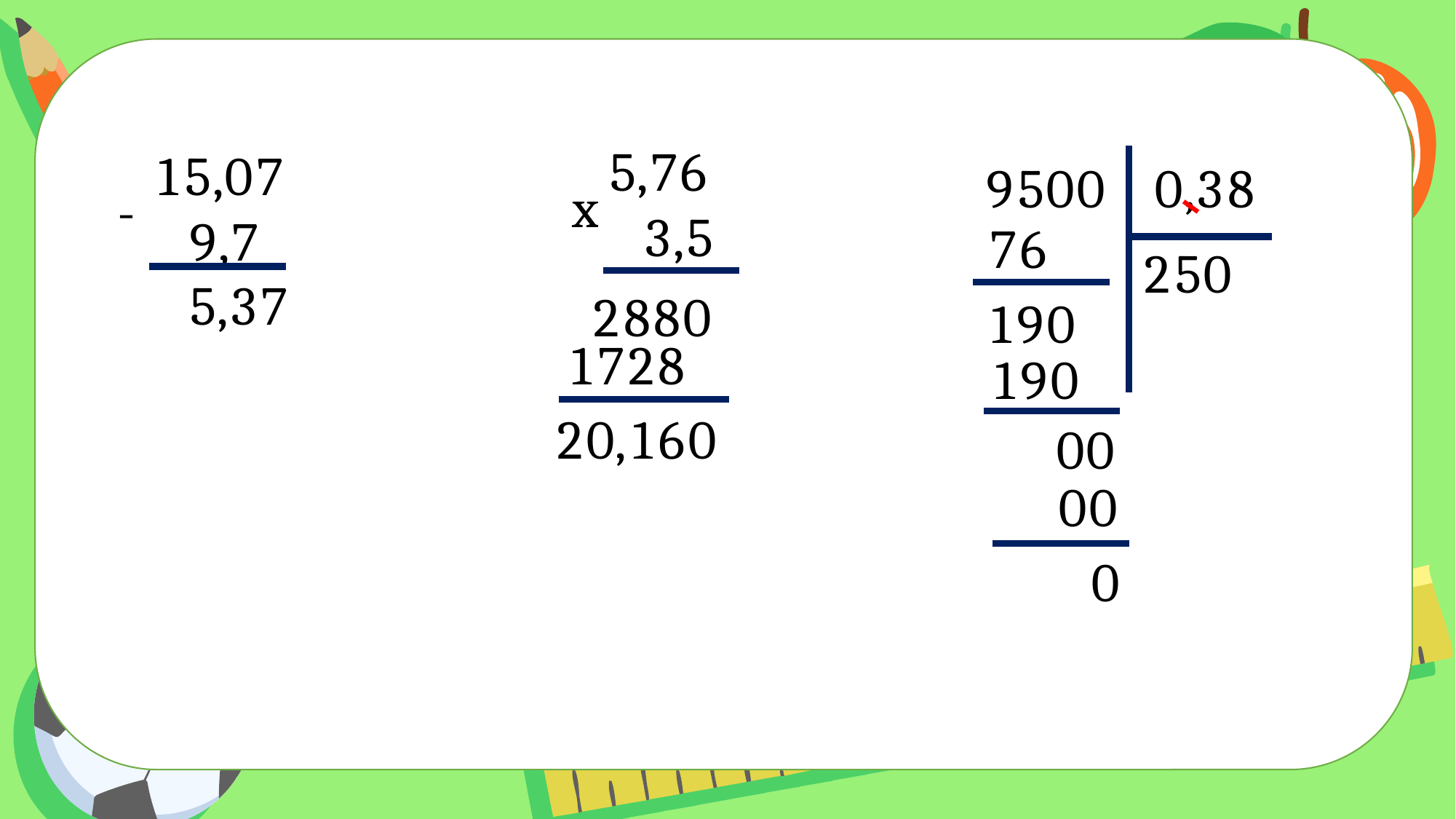

5,76
   3,5
15,07
   9,7
9500    0,38
x
-
76
250
5,37
2880
190
1728
190
20,160
00
00
0